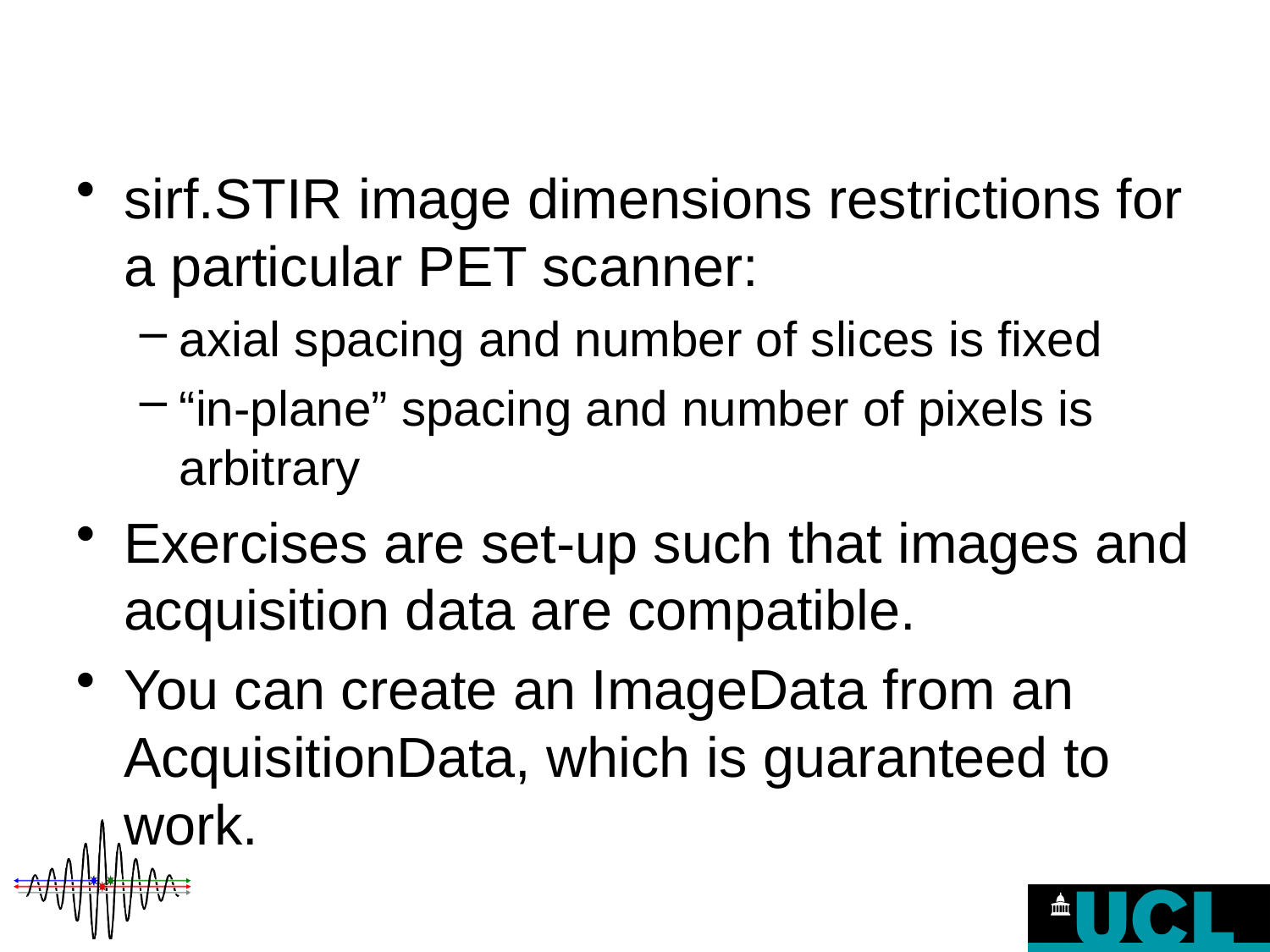

#
sirf.STIR image dimensions restrictions for a particular PET scanner:
axial spacing and number of slices is fixed
“in-plane” spacing and number of pixels is arbitrary
Exercises are set-up such that images and acquisition data are compatible.
You can create an ImageData from an AcquisitionData, which is guaranteed to work.